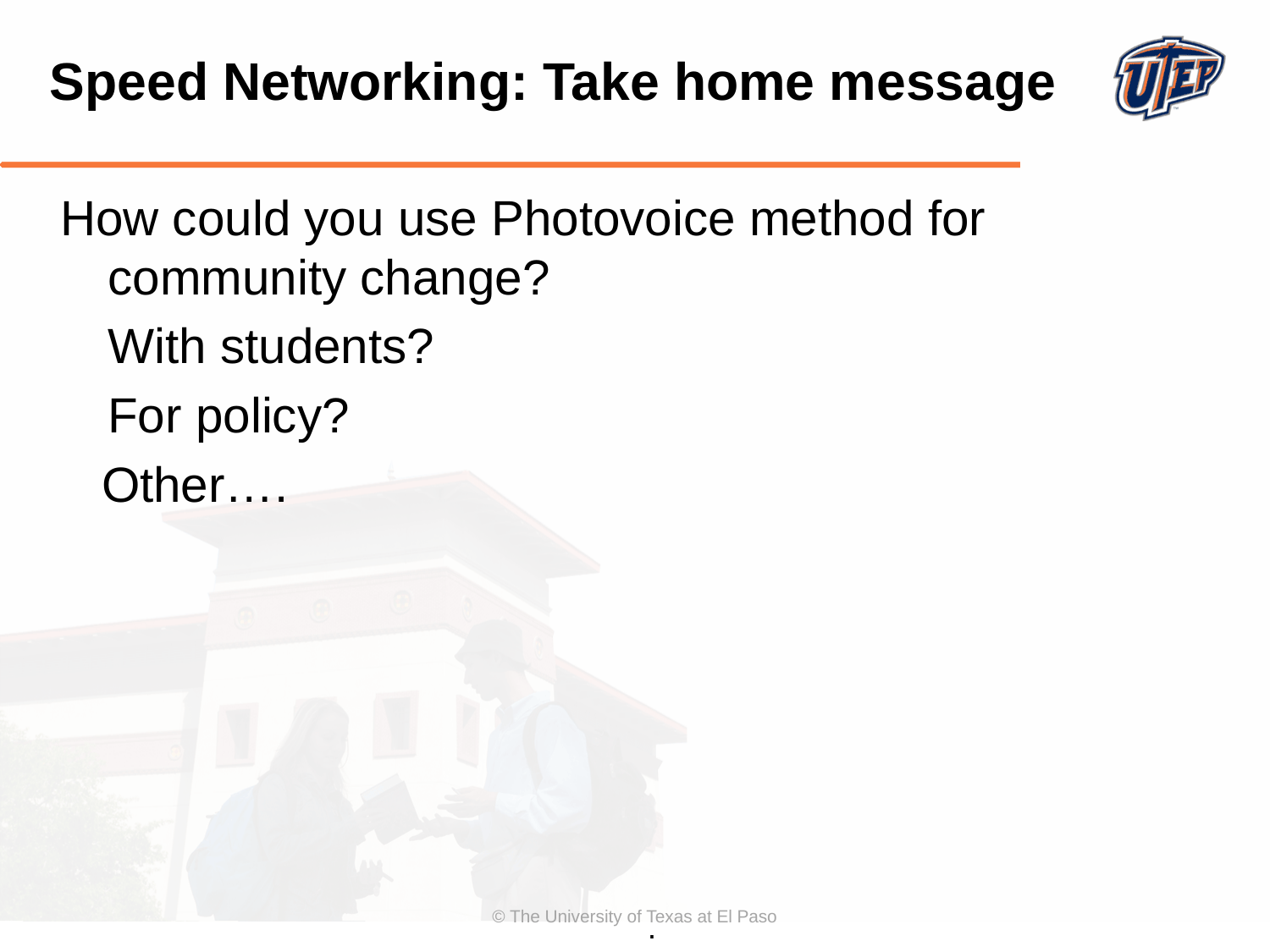

# Speed Networking: Take home message
How could you use Photovoice method for community change?
	With students?
	For policy?
   Other….

.